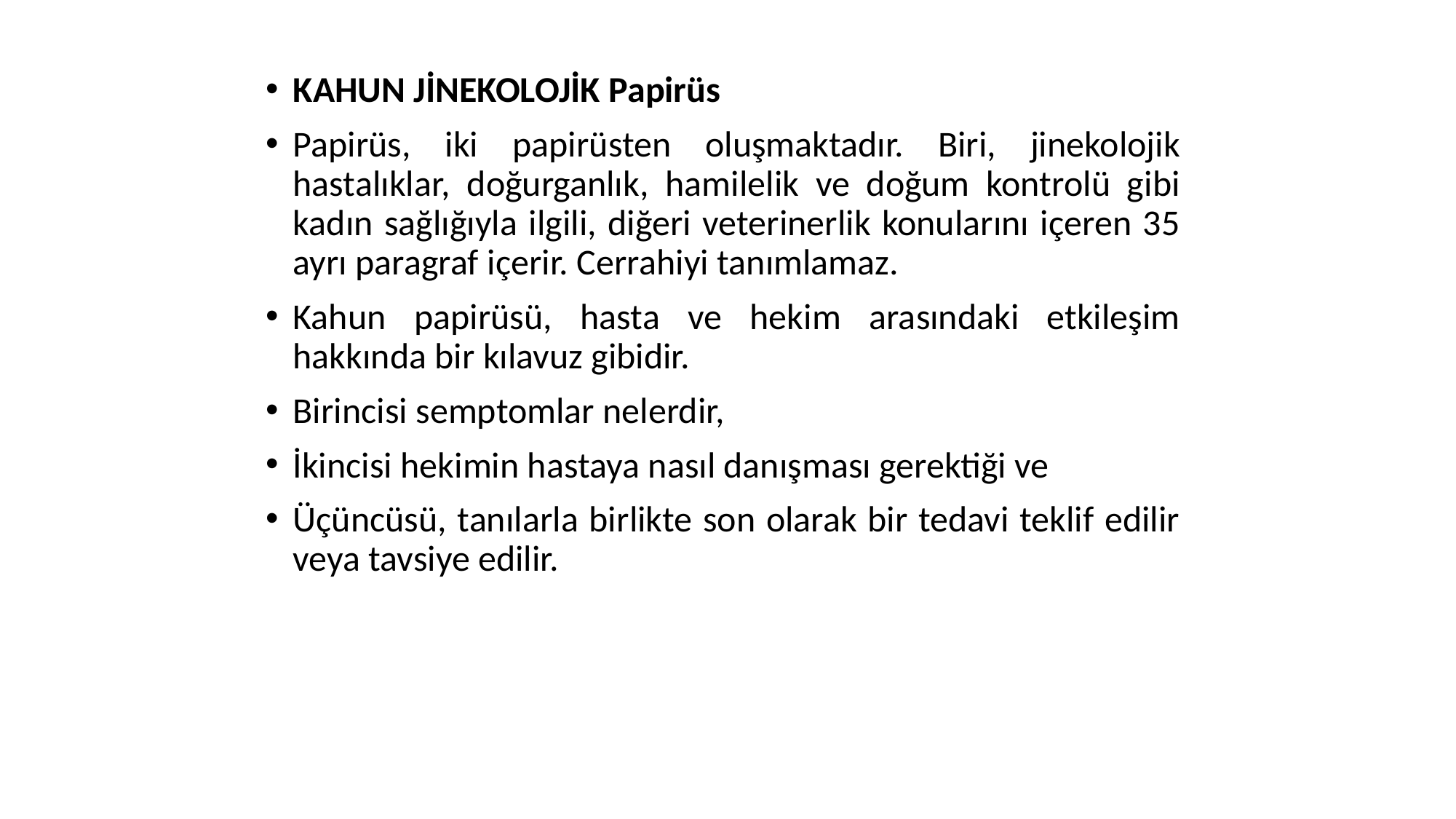

KAHUN JİNEKOLOJİK Papirüs
Papirüs, iki papirüsten oluşmaktadır. Biri, jinekolojik hastalıklar, doğurganlık, hamilelik ve doğum kontrolü gibi kadın sağlığıyla ilgili, diğeri veterinerlik konularını içeren 35 ayrı paragraf içerir. Cerrahiyi tanımlamaz.
Kahun papirüsü, hasta ve hekim arasındaki etkileşim hakkında bir kılavuz gibidir.
Birincisi semptomlar nelerdir,
İkincisi hekimin hastaya nasıl danışması gerektiği ve
Üçüncüsü, tanılarla birlikte son olarak bir tedavi teklif edilir veya tavsiye edilir.